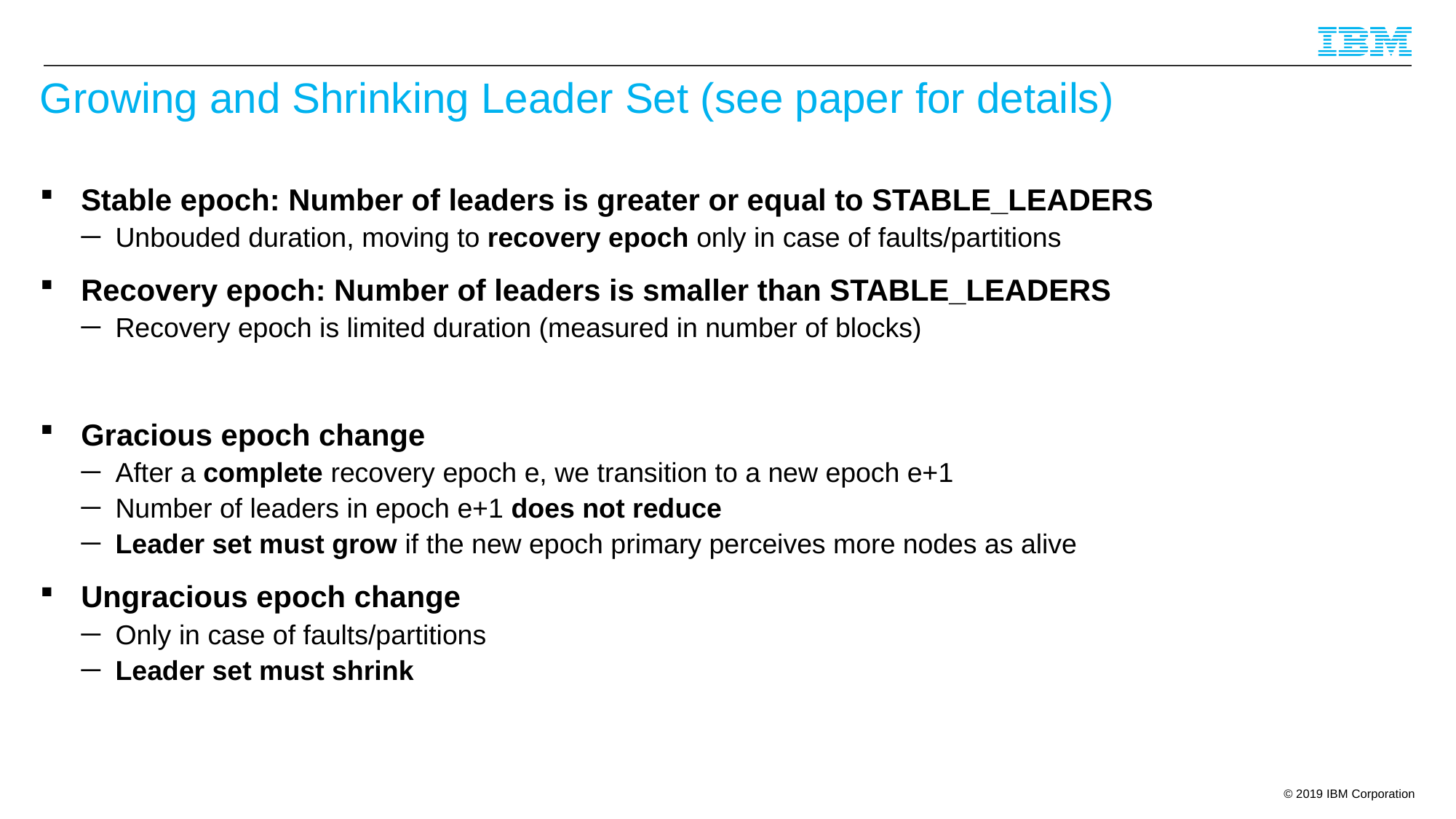

# Growing and Shrinking Leader Set (see paper for details)
Stable epoch: Number of leaders is greater or equal to STABLE_LEADERS
Unbouded duration, moving to recovery epoch only in case of faults/partitions
Recovery epoch: Number of leaders is smaller than STABLE_LEADERS
Recovery epoch is limited duration (measured in number of blocks)

Gracious epoch change
After a complete recovery epoch e, we transition to a new epoch e+1
Number of leaders in epoch e+1 does not reduce
Leader set must grow if the new epoch primary perceives more nodes as alive
Ungracious epoch change
Only in case of faults/partitions
Leader set must shrink